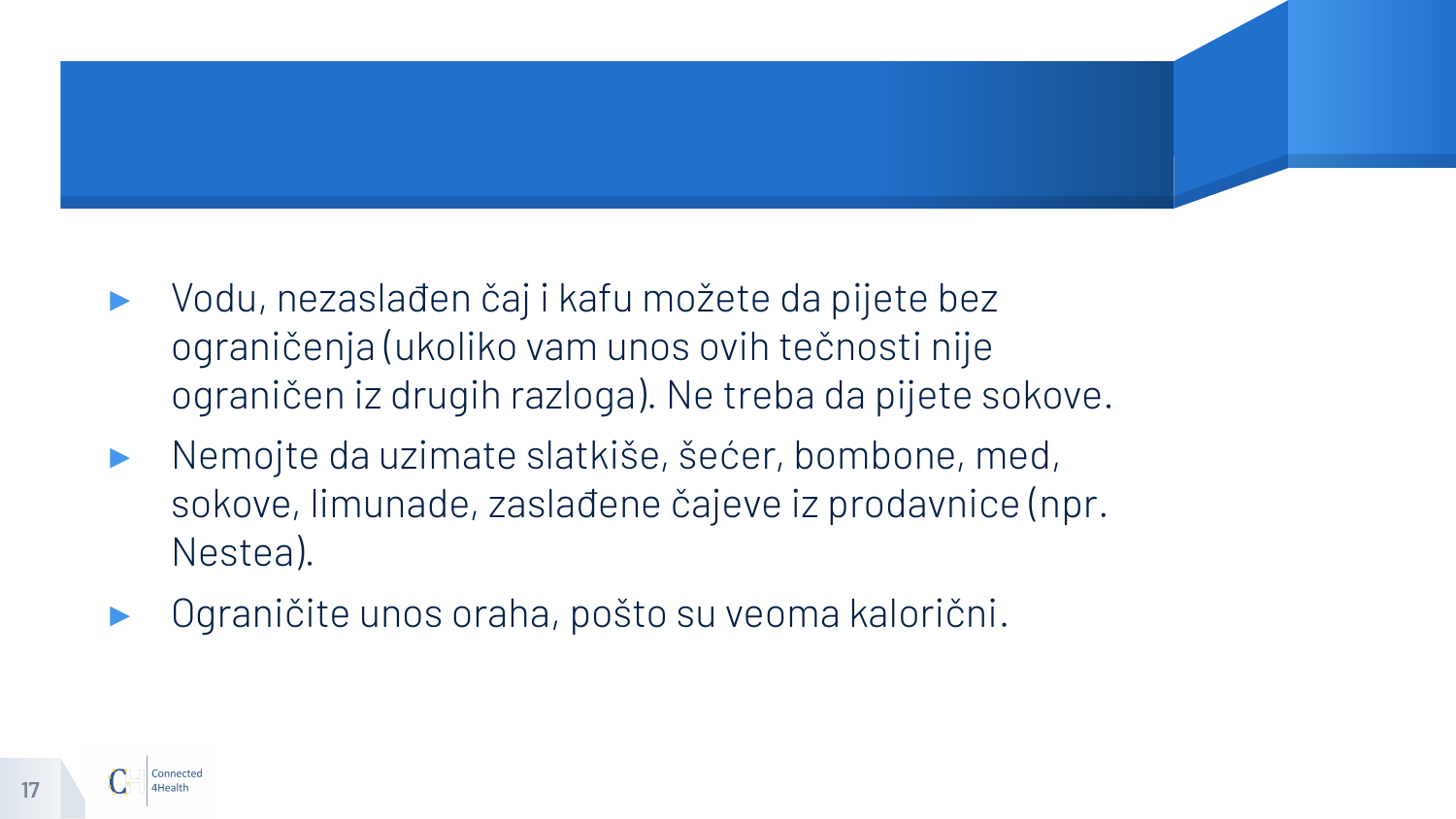

#
Vodu, nezaslađen čaj i kafu možete da pijete bez ograničenja (ukoliko vam unos ovih tečnosti nije ograničen iz drugih razloga). Ne treba da pijete sokove.
Nemojte da uzimate slatkiše, šećer, bombone, med, sokove, limunade, zaslađene čajeve iz prodavnice (npr. Nestea).
Ograničite unos oraha, pošto su veoma kalorični.
17